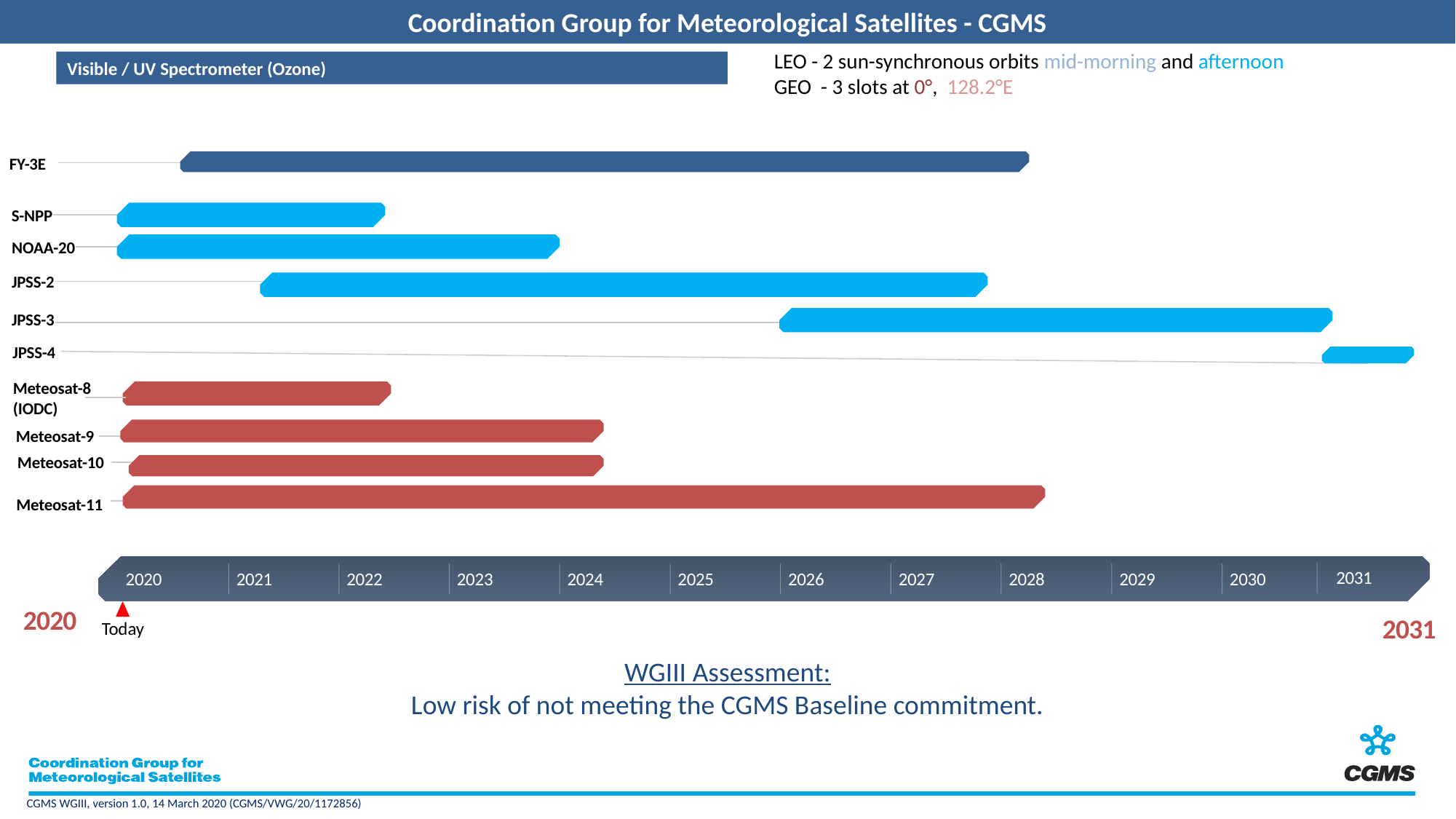

LEO - 2 sun-synchronous orbits mid-morning and afternoon
GEO  - 3 slots at 0°,  128.2°E
Visible / UV Spectrometer (Ozone)

FY-3E

S-NPP

NOAA-20
JPSS-2

JPSS-3
JPSS-4

Meteosat-8 (IODC)

Meteosat-9
Meteosat-10

Meteosat-11

2031
2020
2021
2022
2023
2024
2025
2026
2027
2028
2029
2030

2020
2031
Today
WGIII Assessment:
Low risk of not meeting the CGMS Baseline commitment.